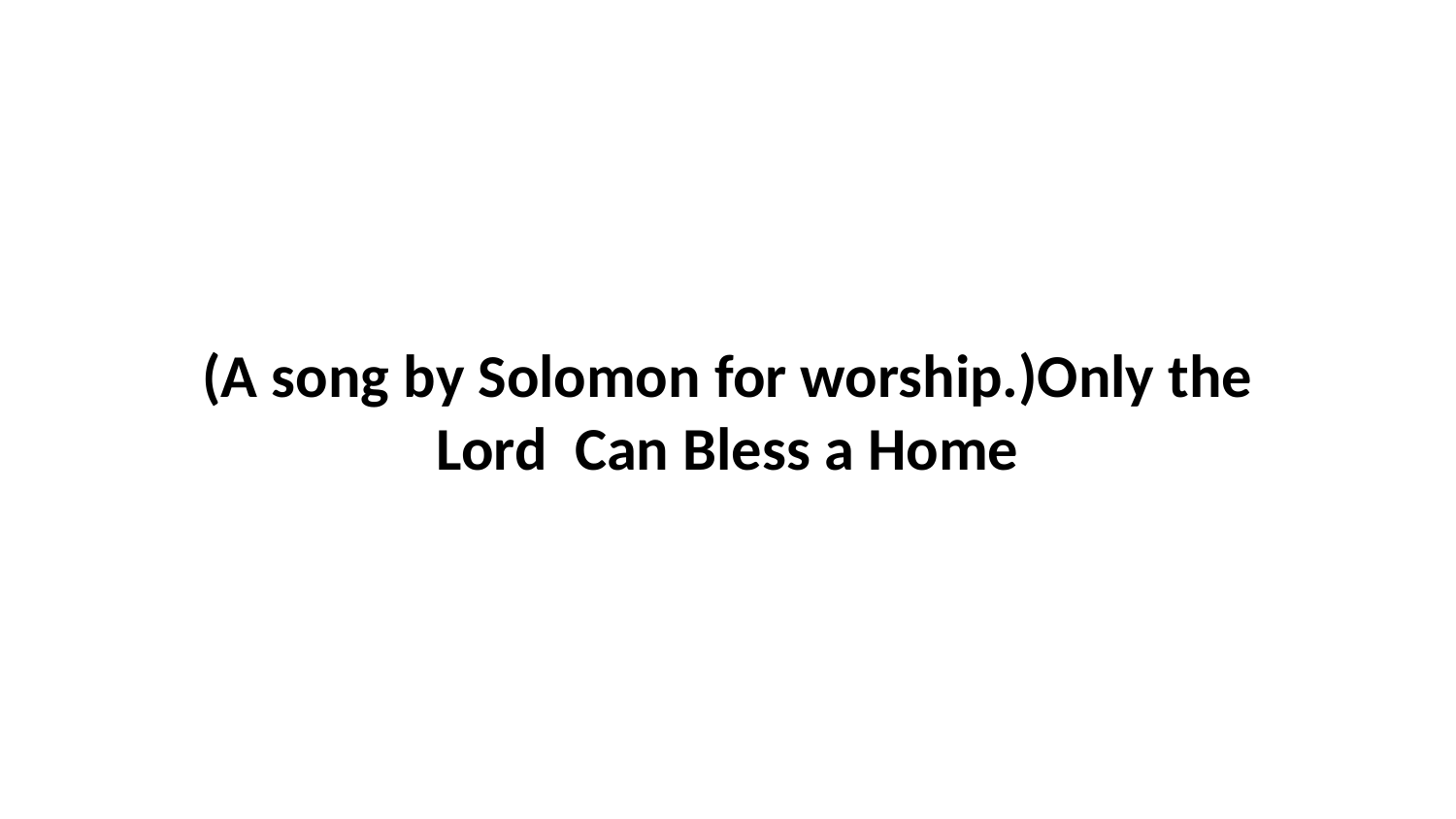

(A song by Solomon for worship.)Only the Lord  Can Bless a Home